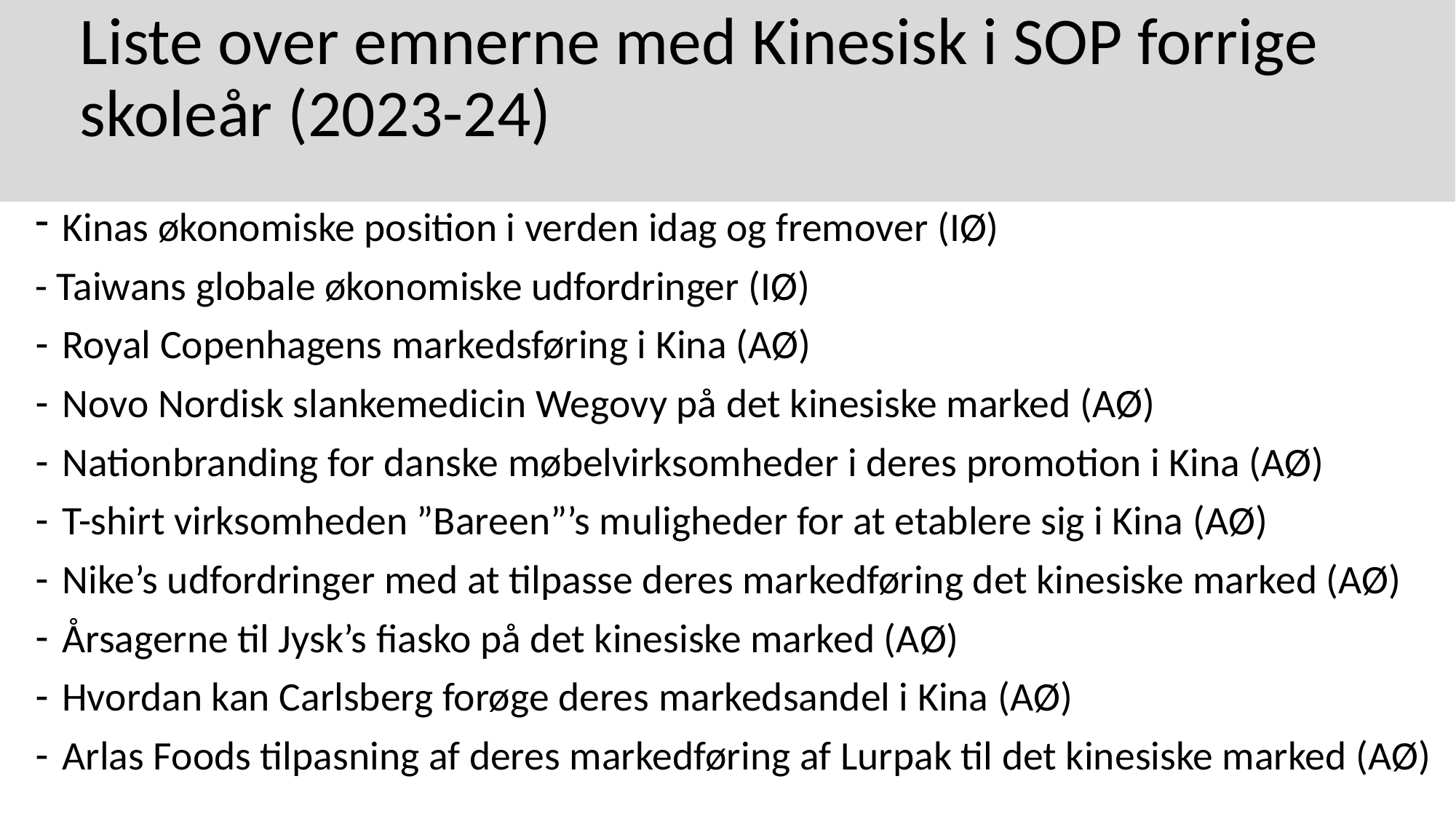

# Liste over emnerne med Kinesisk i SOP forrige skoleår (2023-24)

Kinas økonomiske position i verden idag og fremover (IØ)
- Taiwans globale økonomiske udfordringer (IØ)
Royal Copenhagens markedsføring i Kina (AØ)
Novo Nordisk slankemedicin Wegovy på det kinesiske marked (AØ)
Nationbranding for danske møbelvirksomheder i deres promotion i Kina (AØ)
T-shirt virksomheden ”Bareen”’s muligheder for at etablere sig i Kina (AØ)
Nike’s udfordringer med at tilpasse deres markedføring det kinesiske marked (AØ)
Årsagerne til Jysk’s fiasko på det kinesiske marked (AØ)
Hvordan kan Carlsberg forøge deres markedsandel i Kina (AØ)
Arlas Foods tilpasning af deres markedføring af Lurpak til det kinesiske marked (AØ)